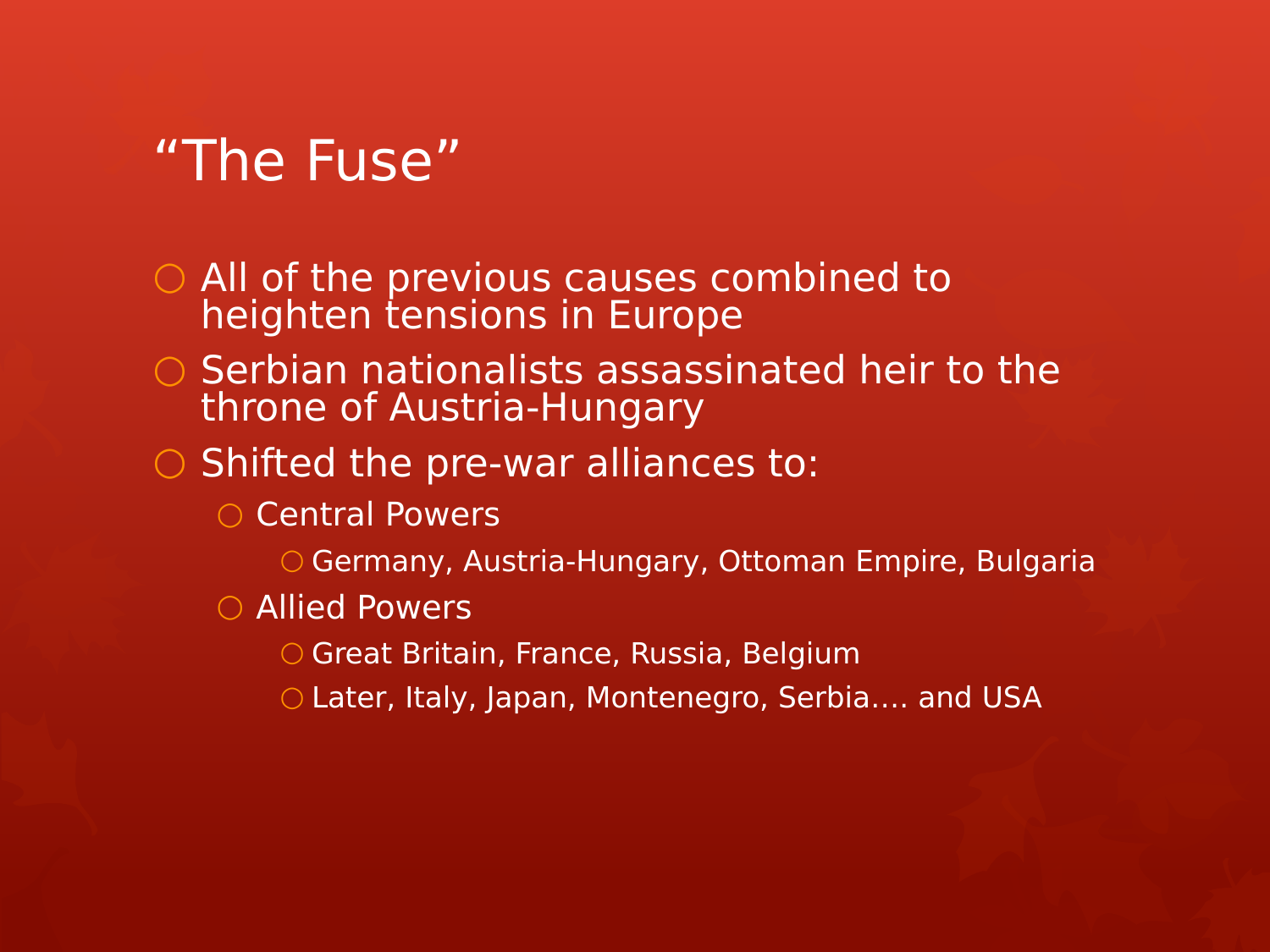

# “The Fuse”
All of the previous causes combined to heighten tensions in Europe
Serbian nationalists assassinated heir to the throne of Austria-Hungary
Shifted the pre-war alliances to:
Central Powers
Germany, Austria-Hungary, Ottoman Empire, Bulgaria
Allied Powers
Great Britain, France, Russia, Belgium
Later, Italy, Japan, Montenegro, Serbia…. and USA